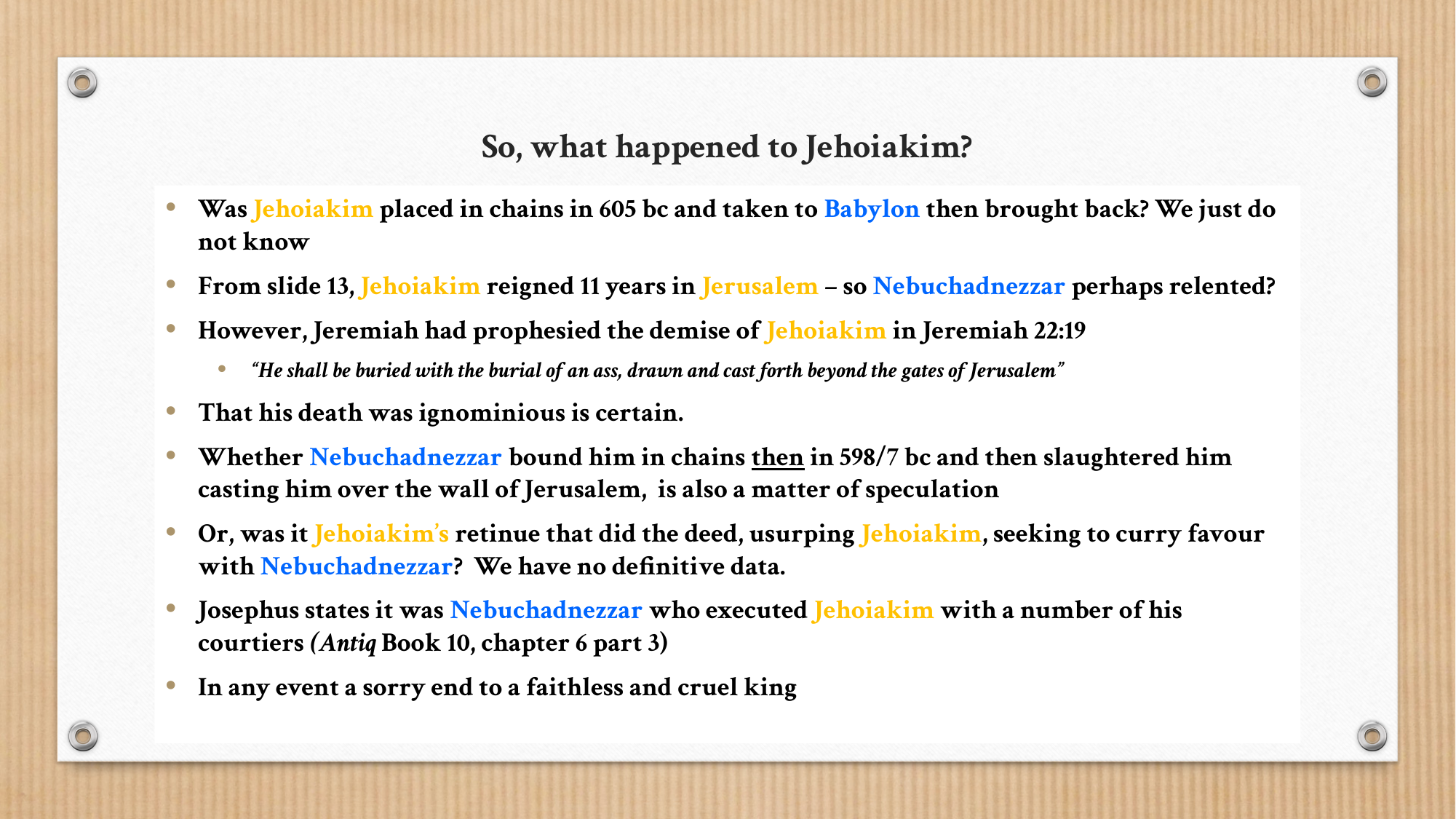

# So, what happened to Jehoiakim?
Was Jehoiakim placed in chains in 605 bc and taken to Babylon then brought back? We just do not know
From slide 13, Jehoiakim reigned 11 years in Jerusalem – so Nebuchadnezzar perhaps relented?
However, Jeremiah had prophesied the demise of Jehoiakim in Jeremiah 22:19
“He shall be buried with the burial of an ass, drawn and cast forth beyond the gates of Jerusalem”
That his death was ignominious is certain.
Whether Nebuchadnezzar bound him in chains then in 598/7 bc and then slaughtered him casting him over the wall of Jerusalem,  is also a matter of speculation
Or, was it Jehoiakim’s retinue that did the deed, usurping Jehoiakim, seeking to curry favour with Nebuchadnezzar?  We have no definitive data.
Josephus states it was Nebuchadnezzar who executed Jehoiakim with a number of his courtiers (Antiq Book 10, chapter 6 part 3)
In any event a sorry end to a faithless and cruel king